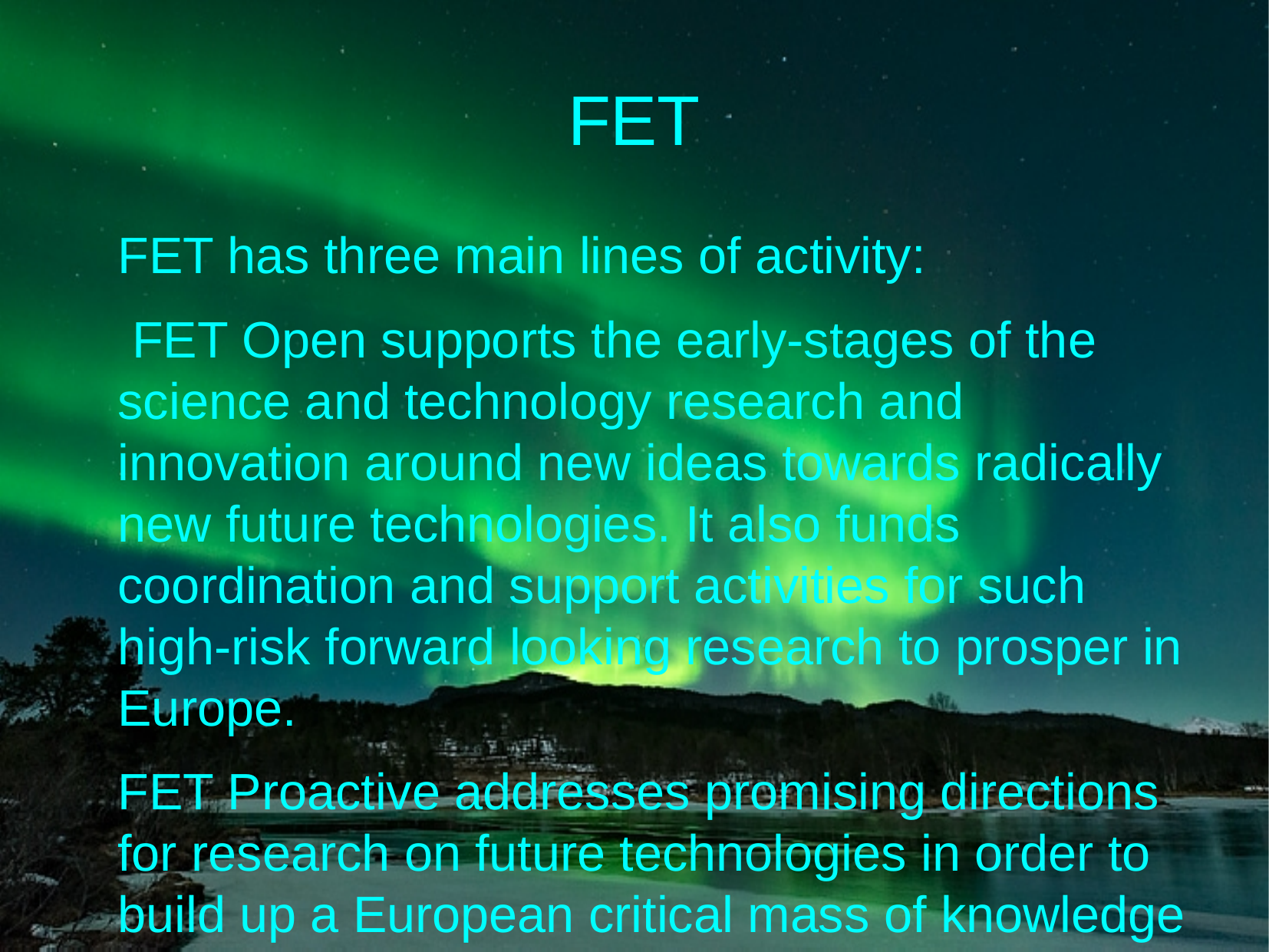

FET
FET has three main lines of activity:
 FET Open supports the early-stages of the science and technology research and innovation around new ideas towards radically new future technologies. It also funds coordination and support activities for such high-risk forward looking research to prosper in Europe.
FET Proactive addresses promising directions for research on future technologies in order to build up a European critical mass of knowledge and excellence around them.
FET Flagships are science-driven, large-scale, multidisciplinary research initiatives oriented towards a unifying goal, aiming at transformational impacts with substantial benefits for European competitiveness and for society.